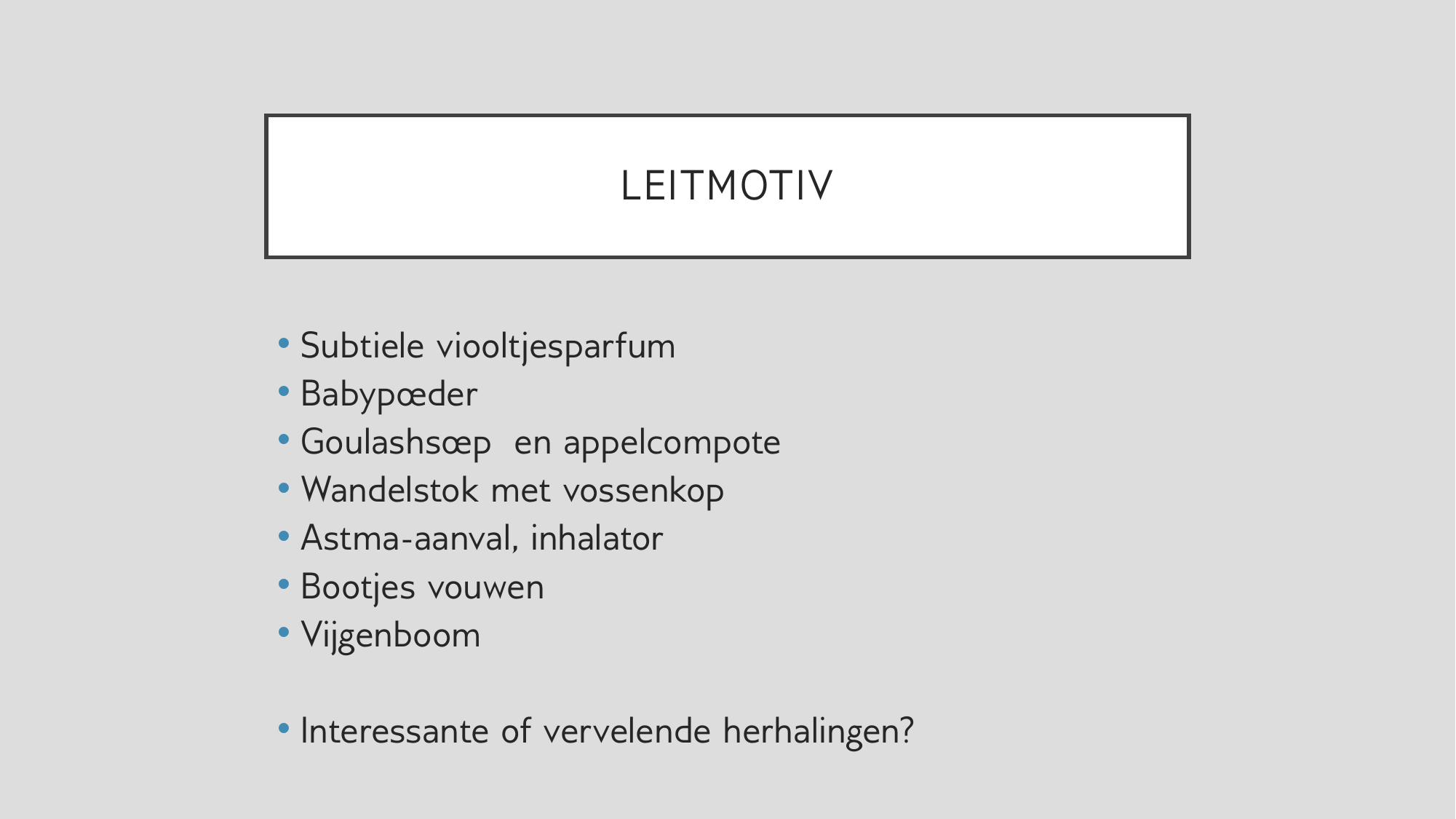

# Leitmotiv
Subtiele viooltjesparfum
Babypoeder
Goulashsoep  en appelcompote
Wandelstok met vossenkop
Astma-aanval, inhalator
Bootjes vouwen
Vijgenboom

Interessante of vervelende herhalingen?